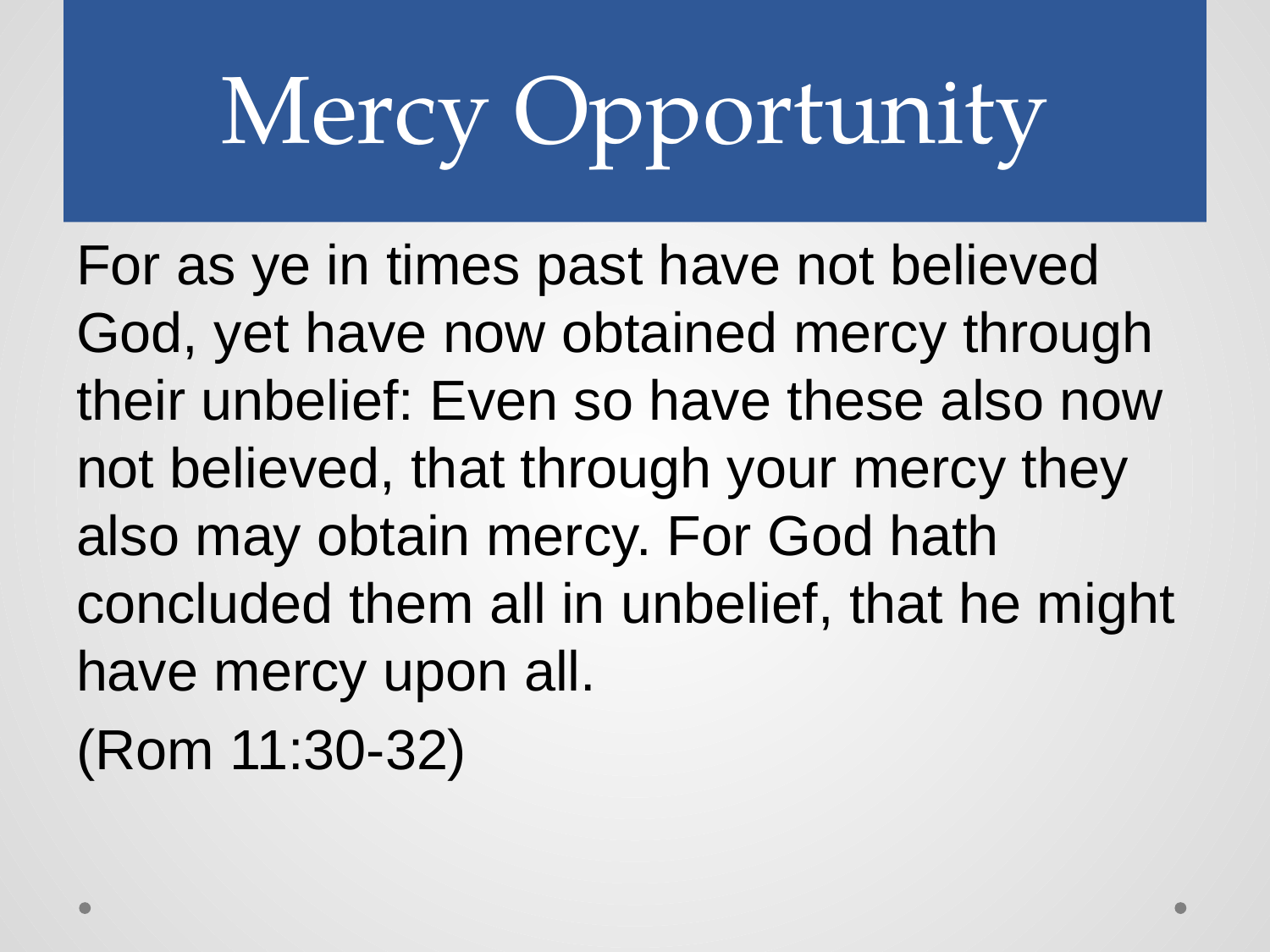

# Mercy Opportunity
For as ye in times past have not believed God, yet have now obtained mercy through their unbelief: Even so have these also now not believed, that through your mercy they also may obtain mercy. For God hath concluded them all in unbelief, that he might have mercy upon all.
(Rom 11:30-32)